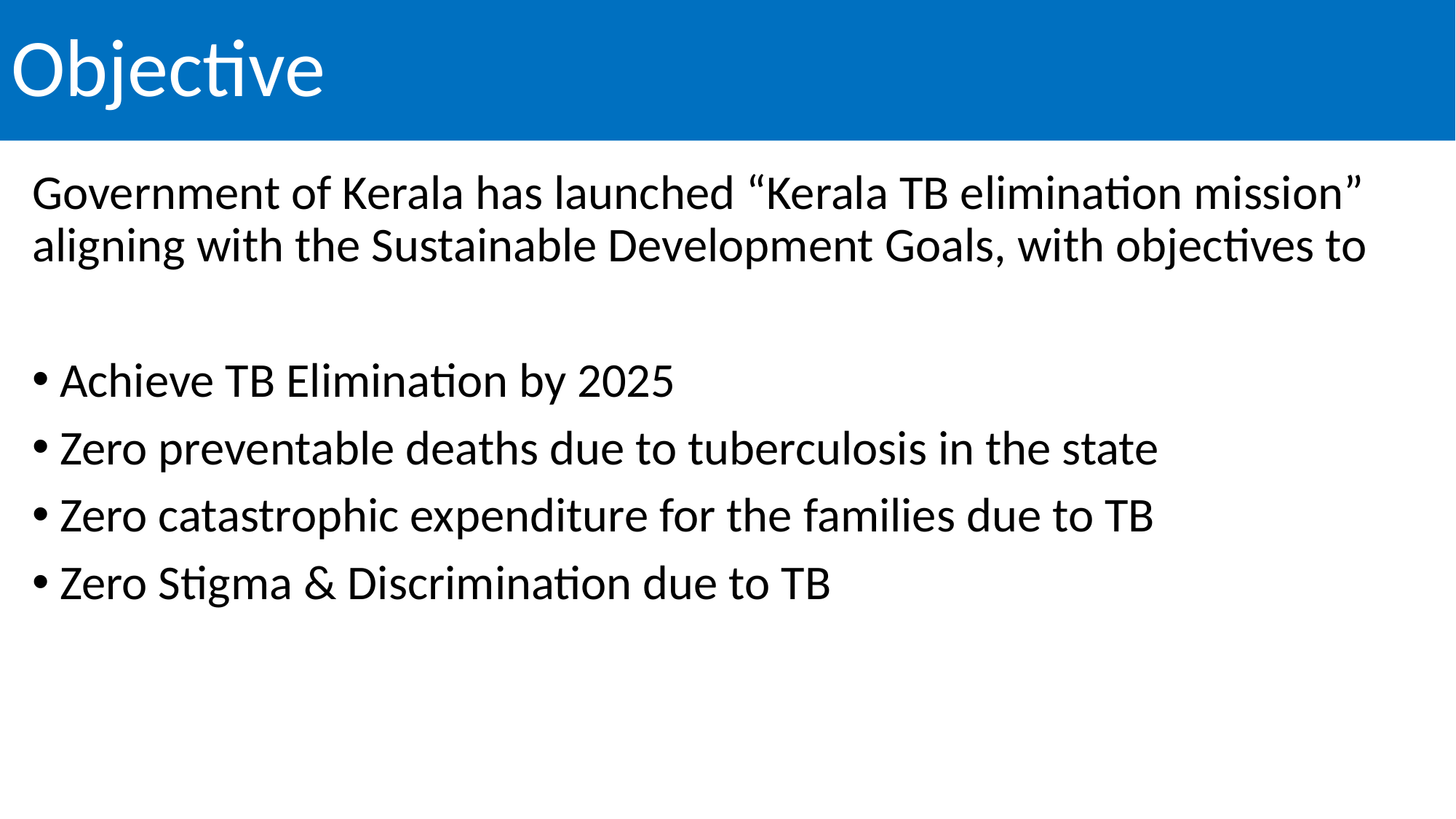

# Objective
Government of Kerala has launched “Kerala TB elimination mission” aligning with the Sustainable Development Goals, with objectives to

Achieve TB Elimination by 2025
Zero preventable deaths due to tuberculosis in the state
Zero catastrophic expenditure for the families due to TB
Zero Stigma & Discrimination due to TB